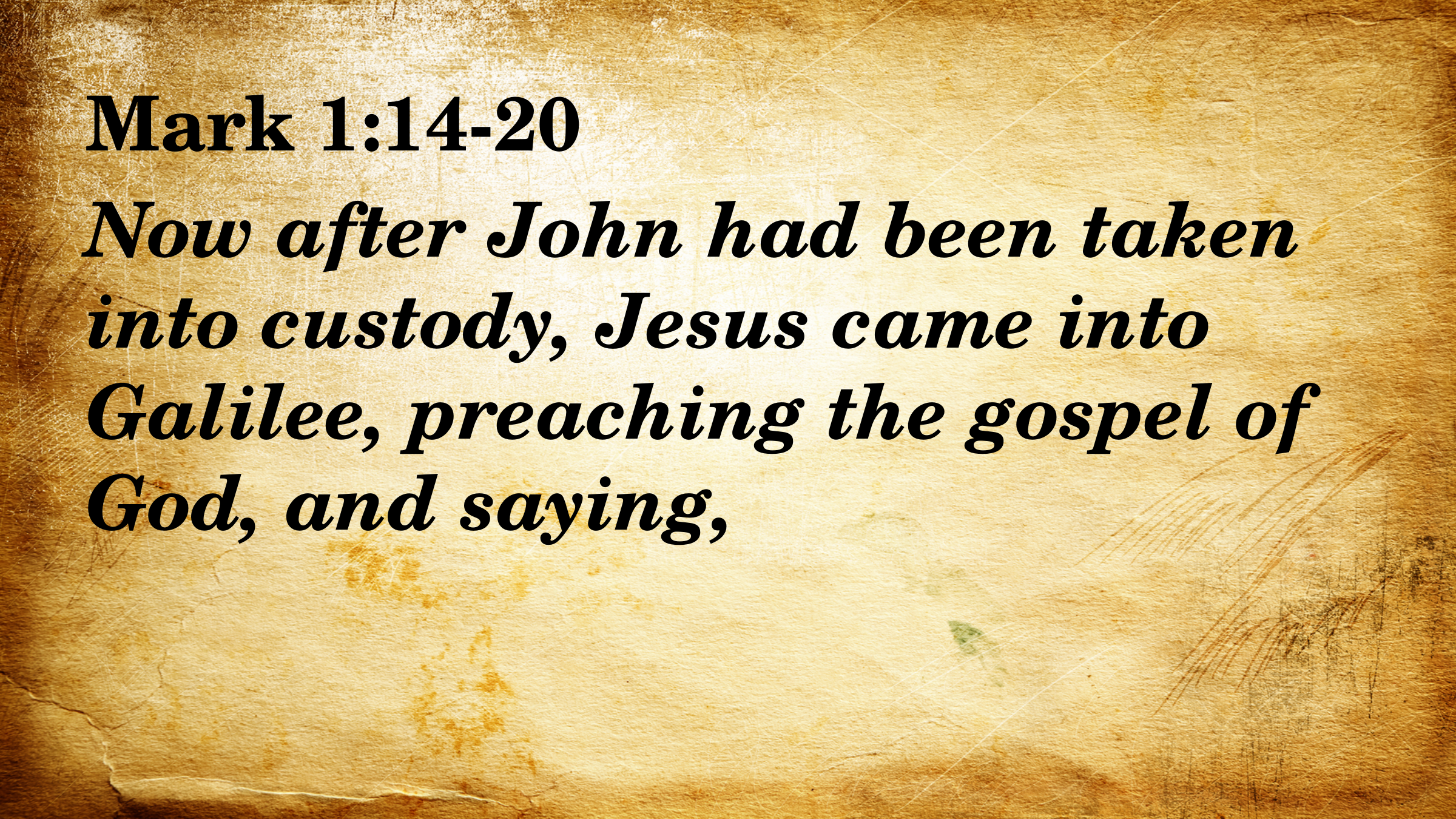

Mark 1:14-20
Now after John had been taken into custody, Jesus came into Galilee, preaching the gospel of God, and saying,